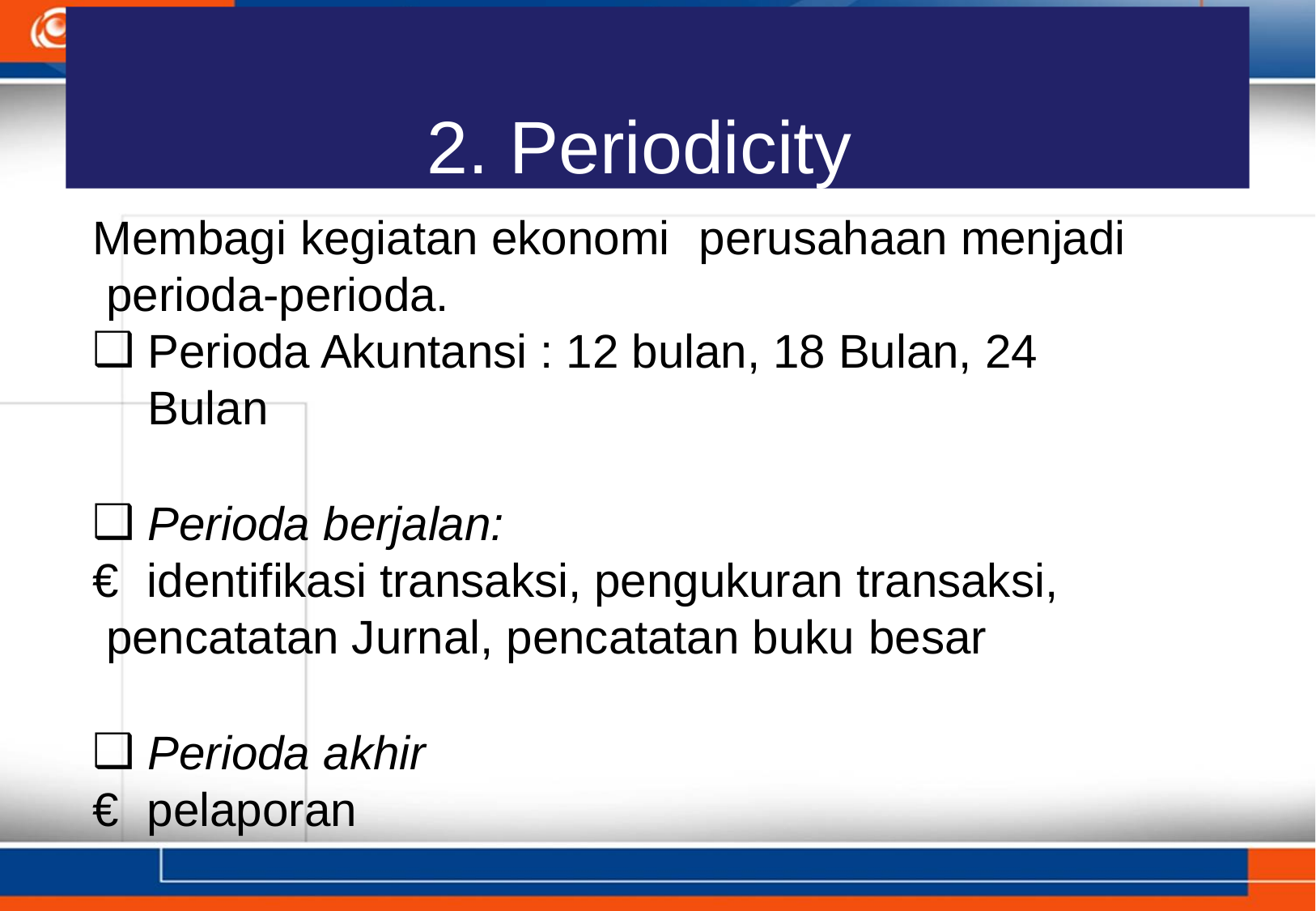

# 2. Periodicity
Membagi kegiatan ekonomi	perusahaan menjadi  perioda-perioda.
Perioda Akuntansi : 12 bulan, 18 Bulan, 24 Bulan

Perioda berjalan:
€ identifikasi transaksi, pengukuran transaksi,  pencatatan Jurnal, pencatatan buku besar

Perioda akhir
€ pelaporan